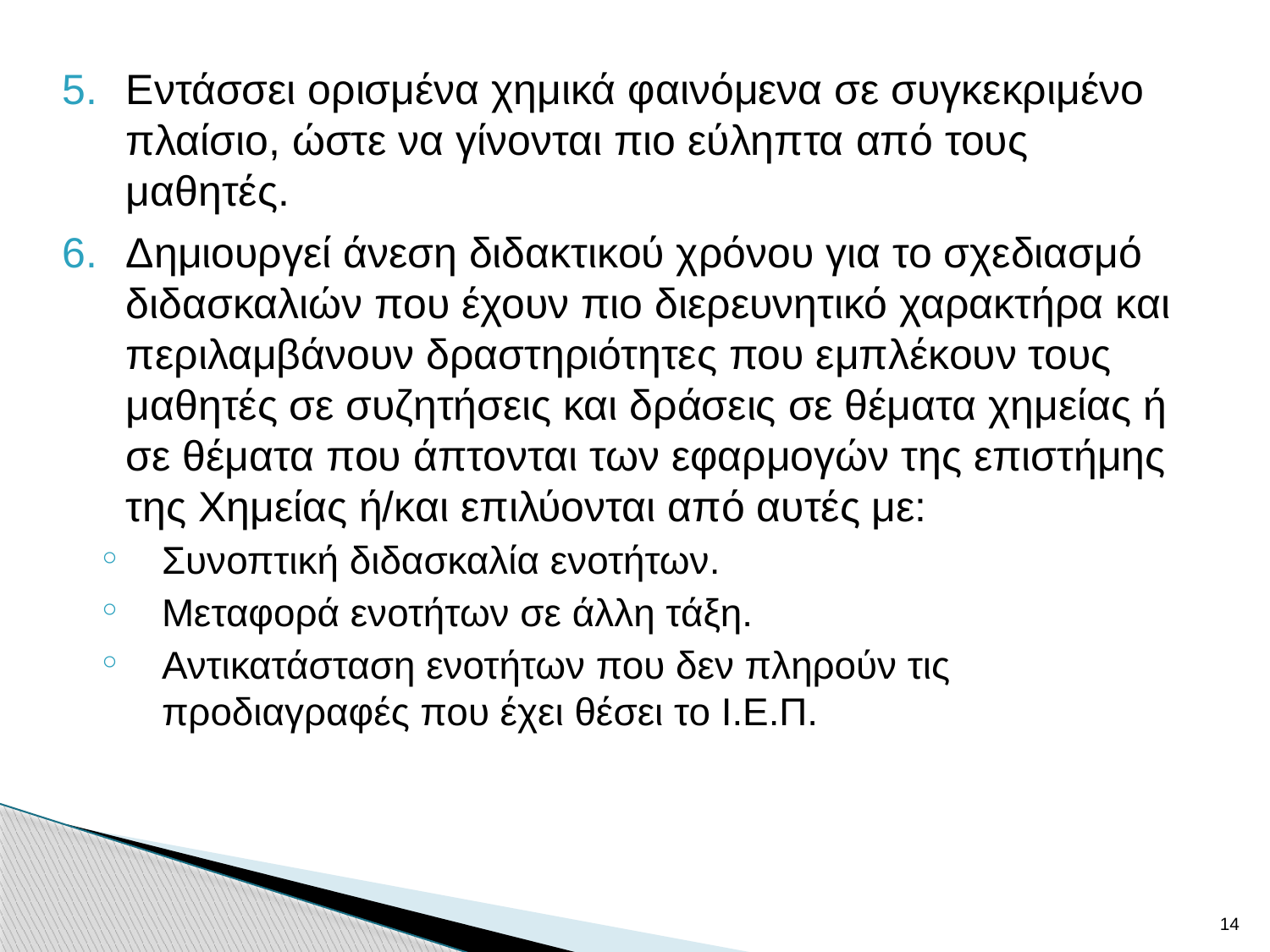

Εντάσσει ορισμένα χημικά φαινόμενα σε συγκεκριμένο πλαίσιο, ώστε να γίνονται πιο εύληπτα από τους μαθητές.
Δημιουργεί άνεση διδακτικού χρόνου για το σχεδιασμό διδασκαλιών που έχουν πιο διερευνητικό χαρακτήρα και περιλαμβάνουν δραστηριότητες που εμπλέκουν τους μαθητές σε συζητήσεις και δράσεις σε θέματα χημείας ή σε θέματα που άπτονται των εφαρμογών της επιστήμης της Χημείας ή/και επιλύονται από αυτές με:
Συνοπτική διδασκαλία ενοτήτων.
Μεταφορά ενοτήτων σε άλλη τάξη.
Αντικατάσταση ενοτήτων που δεν πληρούν τις προδιαγραφές που έχει θέσει το Ι.Ε.Π.

14